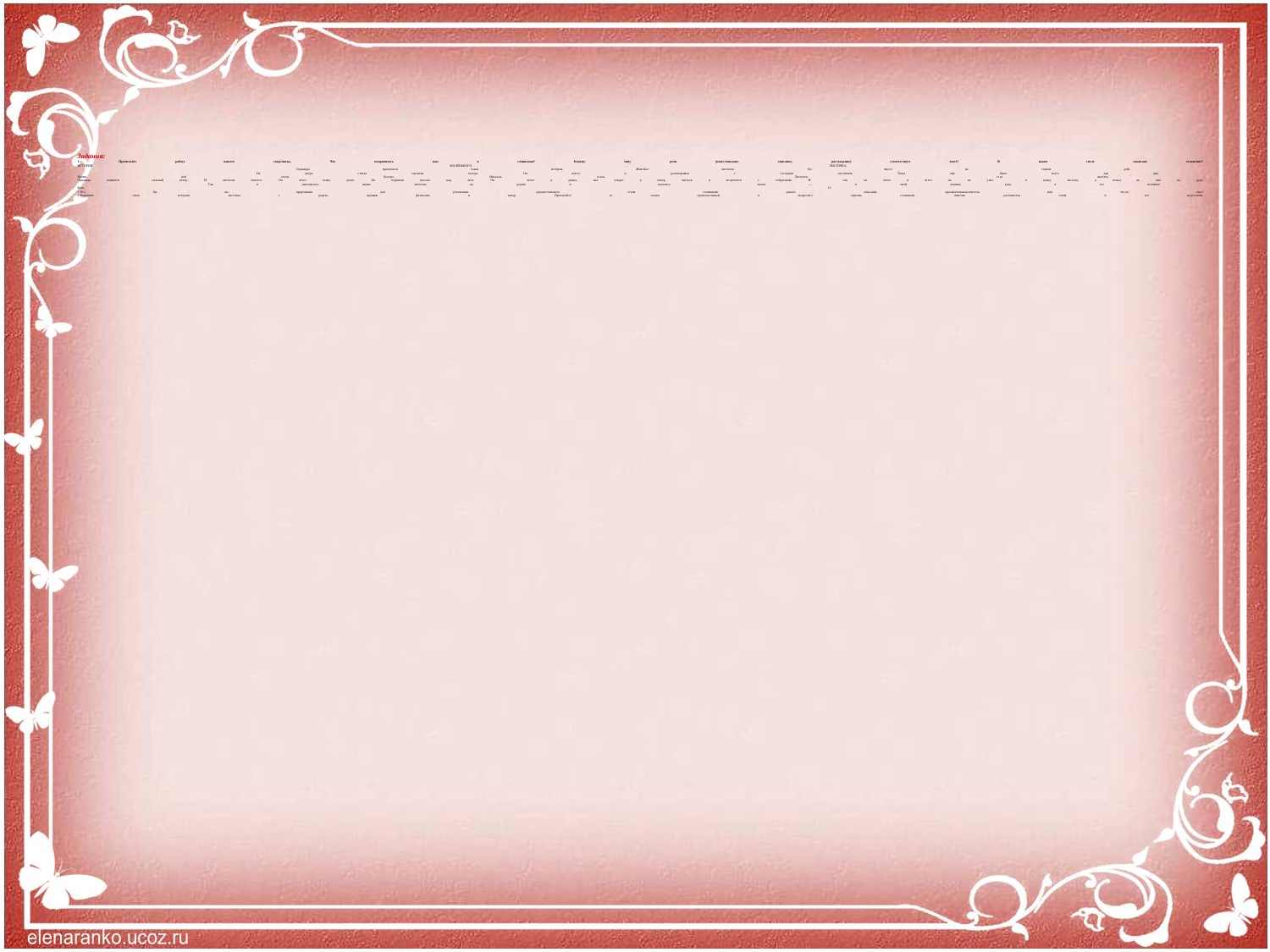

# Задания: 1. Прочитайте работу вашего сверстника. Что понравилось вам в сочинении? Какому типу речи (повествование, описание, рассуждение) соответствует текст? В каком стиле написано сочинение? ИСТОРИЯ МАЛЕНЬКОГО ЛИСТОЧКА Однажды произошла такая история. Жил-был листочек. Он висел на старом дубе. На дворе стояла хорошая погода. Он висел и разговаривал с соседним листочком. Тогда ему было всего два дня. Время шло очень быстро. Началась осень.  Листочек  стал желтеть. Однажды появился  сильный ветер. И листочек полетел. Он летел очень долго. Он поднялся высоко над леса. Он  летел и думал, как упадет в ковер листьев и встретится с собратьями. И  так он летел и летел но не упал  в ковер листьев, а попал ко мне на руку. Так и закончилась жизнь листочка на дереве и  началась  новая — в моей книжке, куда я его положил! Коля  О. 1.Что бы вы предложили для улучшения художественного стиля сочинения: диалог, описание, прилагательные-эпитеты или что-то еще? 2.Напишите свою историю листочка с дерева, проявив фантазию и юмор. Прочитайте ее своим одноклассникам и попросите оценить сочинение, отметив достоинства стиля и его недостатки.